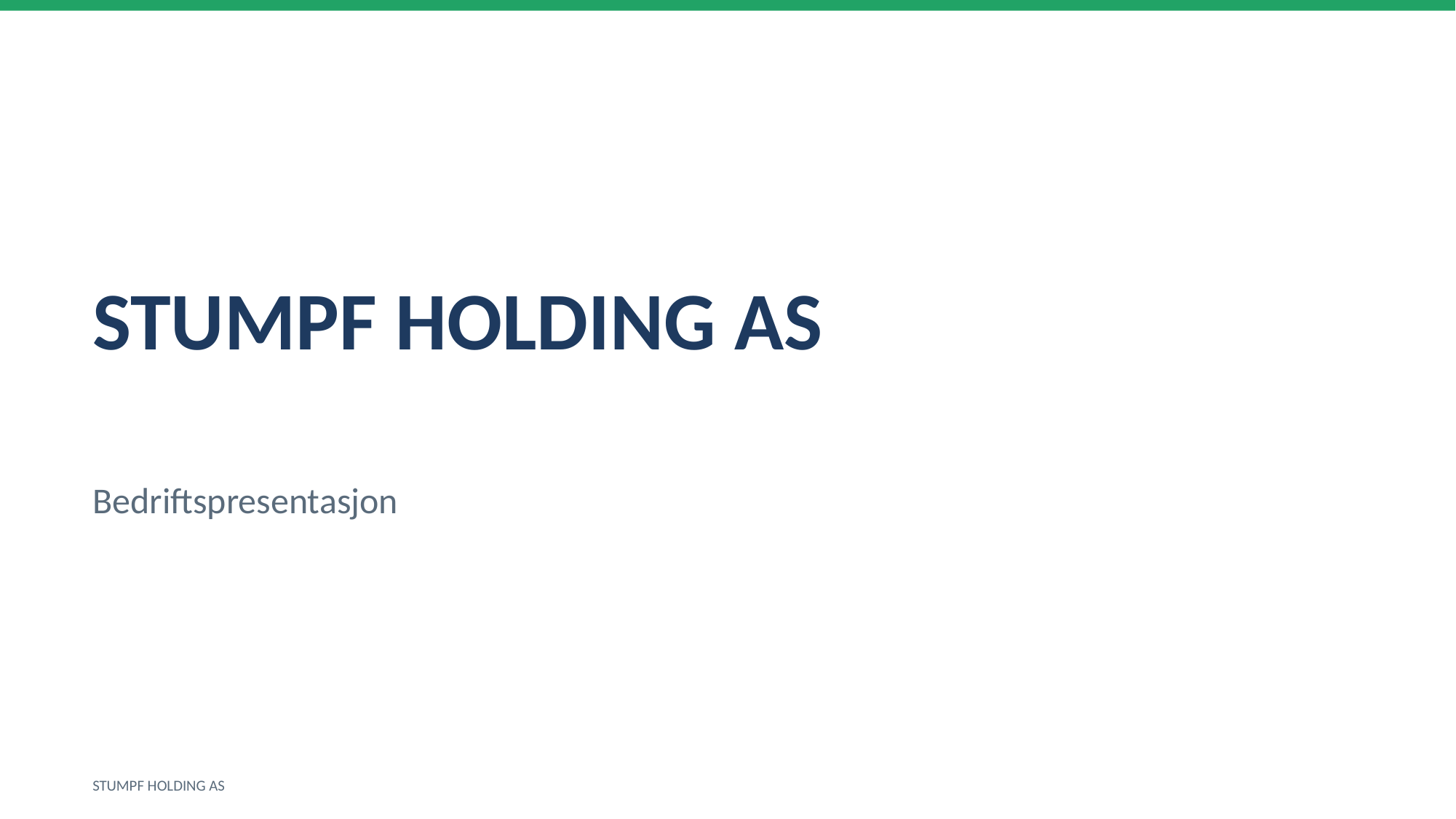

STUMPF HOLDING AS
Bedriftspresentasjon
STUMPF HOLDING AS